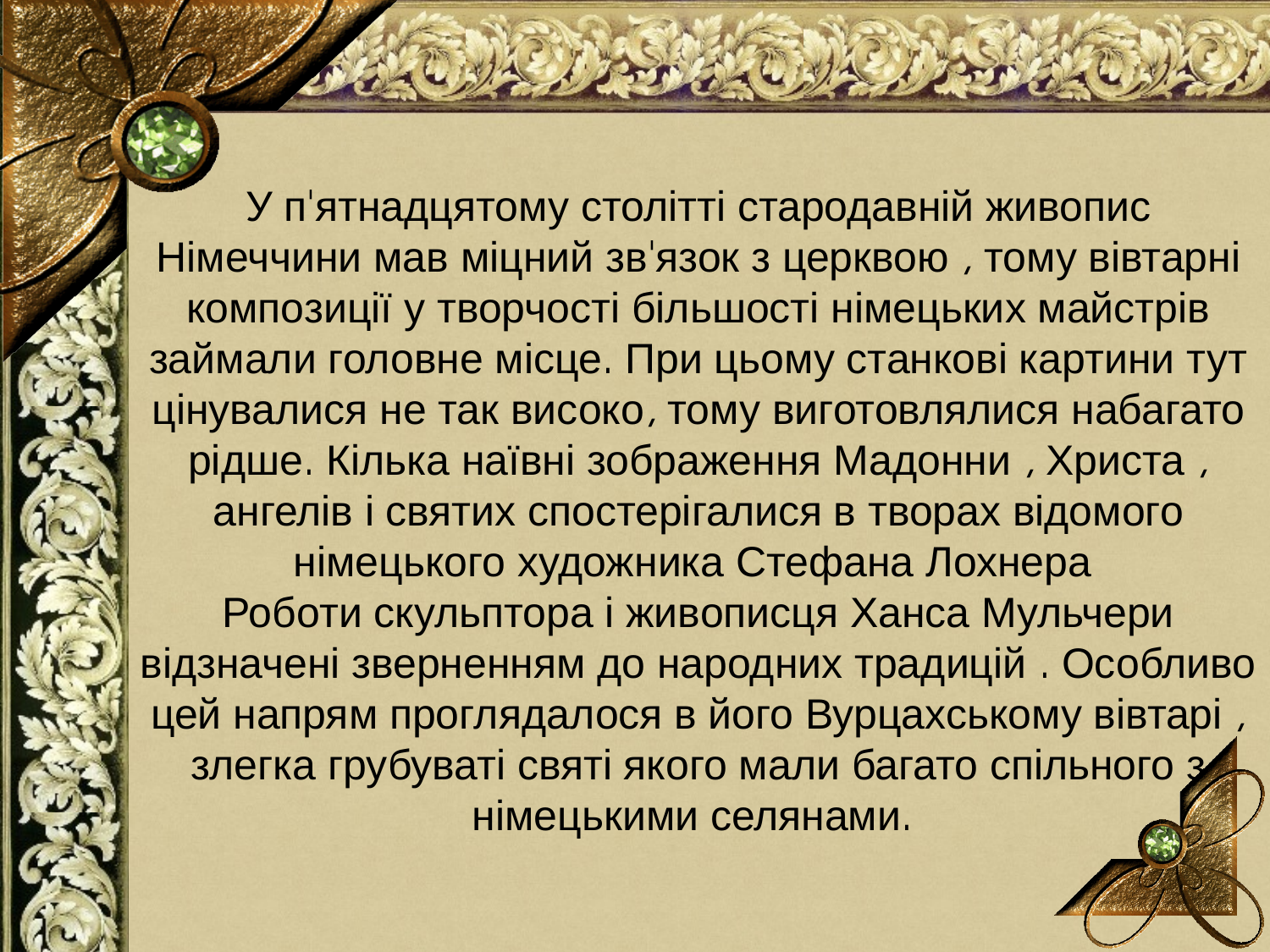

# У п'ятнадцятому столітті стародавній живопис Німеччини мав міцний зв'язок з церквою , тому вівтарні композиції у творчості більшості німецьких майстрів займали головне місце. При цьому станкові картини тут цінувалися не так високо, тому виготовлялися набагато рідше. Кілька наївні зображення Мадонни , Христа , ангелів і святих спостерігалися в творах відомого німецького художника Стефана Лохнера Роботи скульптора і живописця Ханса Мульчери відзначені зверненням до народних традицій . Особливо цей напрям проглядалося в його Вурцахському вівтарі , злегка грубуваті святі якого мали багато спільного з німецькими селянами.